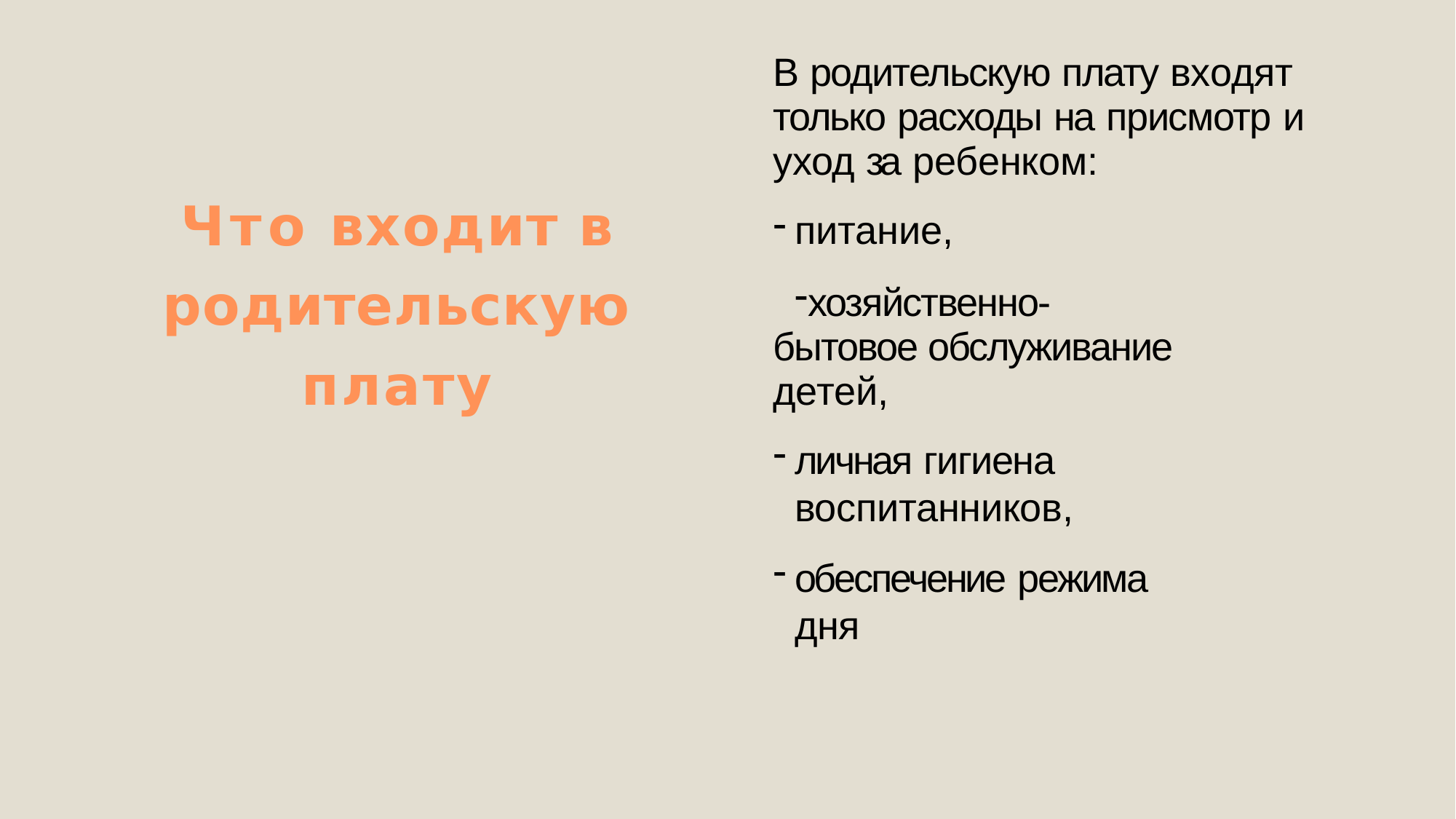

В родительскую плату входят только расходы на присмотр и уход за ребенком:
питание,
хозяйственно-бытовое обслуживание детей,
личная гигиена воспитанников,
обеспечение режима дня
# Что входит в родительскую плату